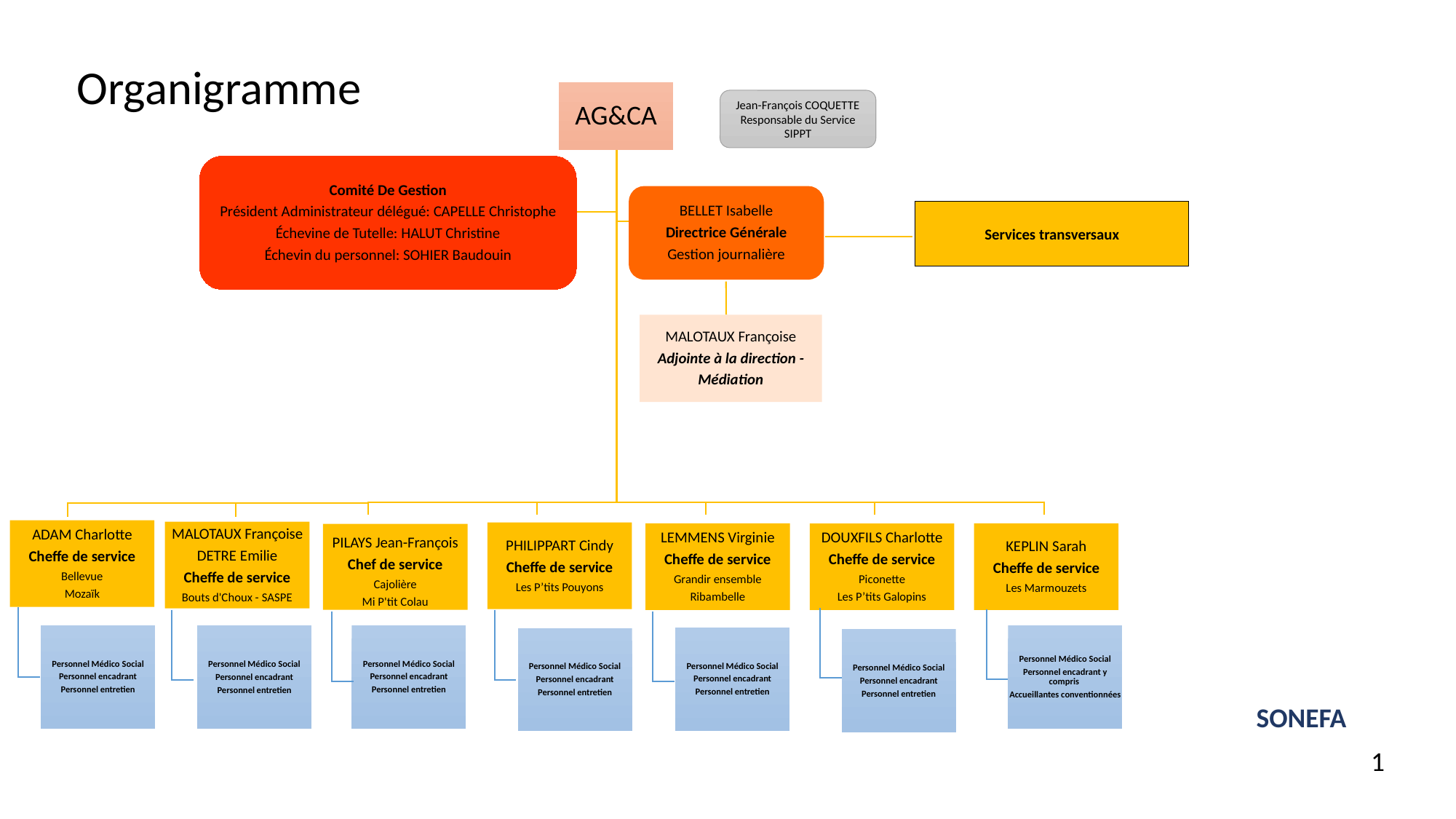

# Organigramme
AG&CA
Jean-François COQUETTE
Responsable du Service SIPPT

Comité De Gestion
Président Administrateur délégué: CAPELLE Christophe
Échevine de Tutelle: HALUT Christine
Échevin du personnel: SOHIER Baudouin
BELLET Isabelle
Directrice Générale
Gestion journalière

Services transversaux

MALOTAUX Françoise
Adjointe à la direction -
Médiation
ADAM Charlotte
Cheffe de service
Bellevue
Mozaïk
MALOTAUX Françoise
DETRE Emilie
Cheffe de service
Bouts d'Choux - SASPE
PHILIPPART Cindy
Cheffe de service
Les P’tits Pouyons
LEMMENS Virginie
Cheffe de service
Grandir ensemble
Ribambelle
KEPLIN Sarah
Cheffe de service
Les Marmouzets
DOUXFILS Charlotte
Cheffe de service
Piconette
Les P’tits Galopins

PILAYS Jean-François
Chef de service
Cajolière
Mi P'tit Colau

Personnel Médico Social
Personnel encadrant
Personnel entretien
Personnel Médico Social
Personnel encadrant y compris
Accueillantes conventionnées
Personnel Médico Social
Personnel encadrant
Personnel entretien

Personnel Médico Social
Personnel encadrant
Personnel entretien

Personnel Médico Social
Personnel encadrant
Personnel entretien
Personnel Médico Social
Personnel encadrant
Personnel entretien
Personnel Médico Social
Personnel encadrant
Personnel entretien
SONEFA
1